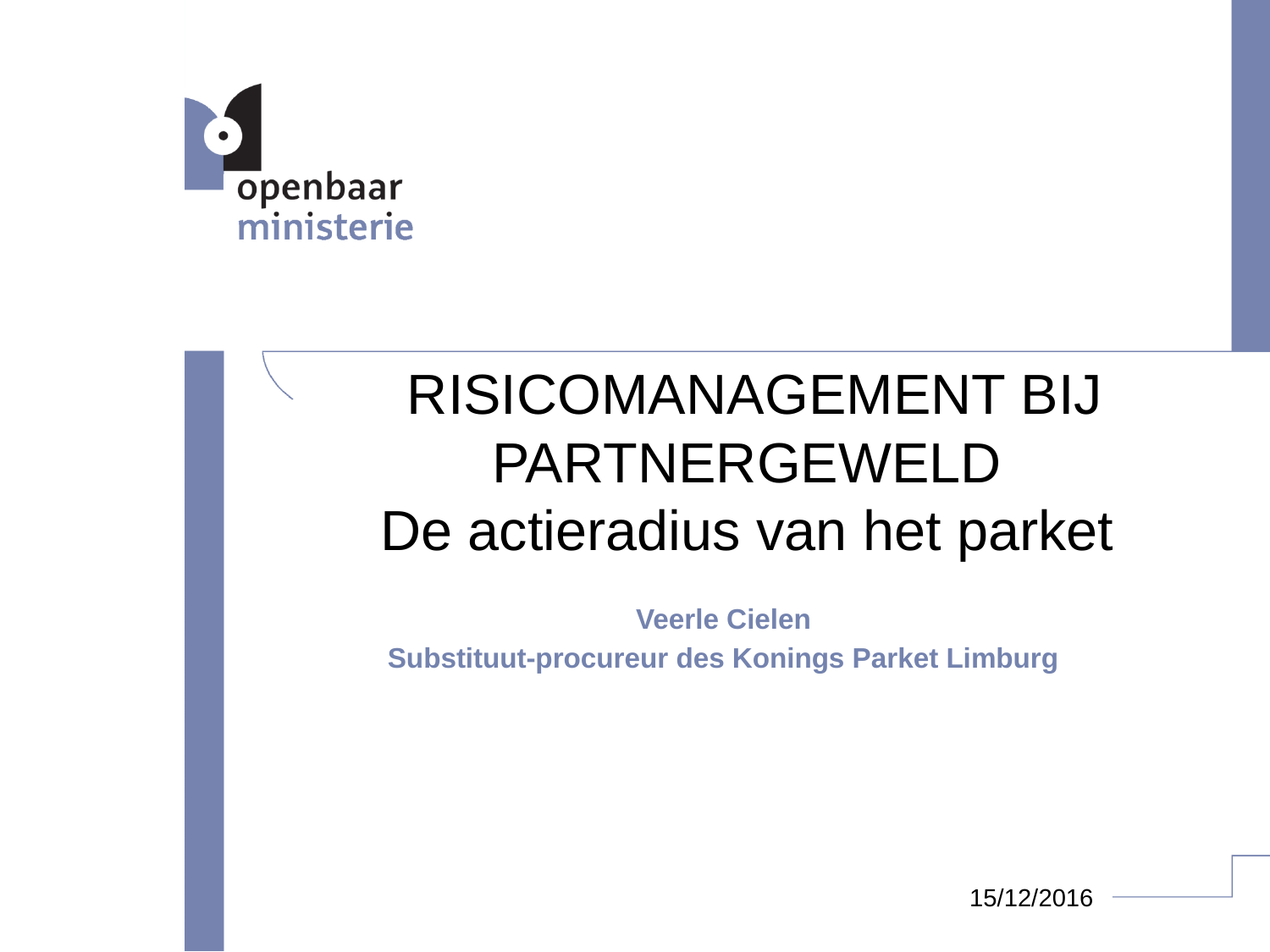

# RISICOMANAGEMENT BIJ PARTNERGEWELD De actieradius van het parket
Veerle Cielen
Substituut-procureur des Konings Parket Limburg

15/12/2016